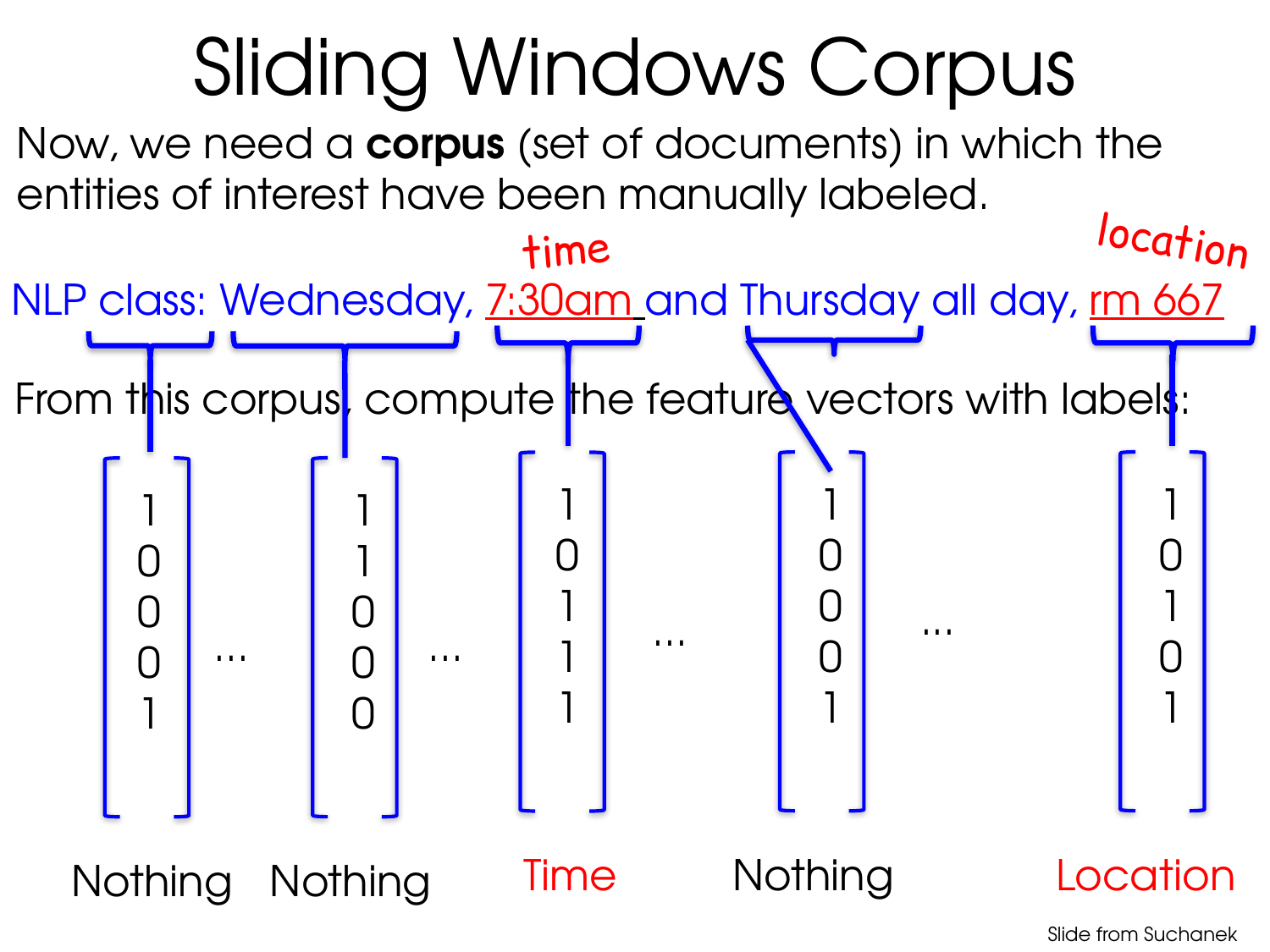

# Sliding Windows Corpus
Now, we need a corpus (set of documents) in which the
entities of interest have been manually labeled.
location
time

NLP class: Wednesday, 7:30am and Thursday all day, rm 667

From this corpus, compute the feature vectors with labels:

1
0
1
1
1
1
0
0
0
1
1
0
1
0
1
1
0
0
0
1
1
1
0
0
0
...
...
...
...
Time
Nothing
Location
Nothing
Nothing
Slide from Suchanek